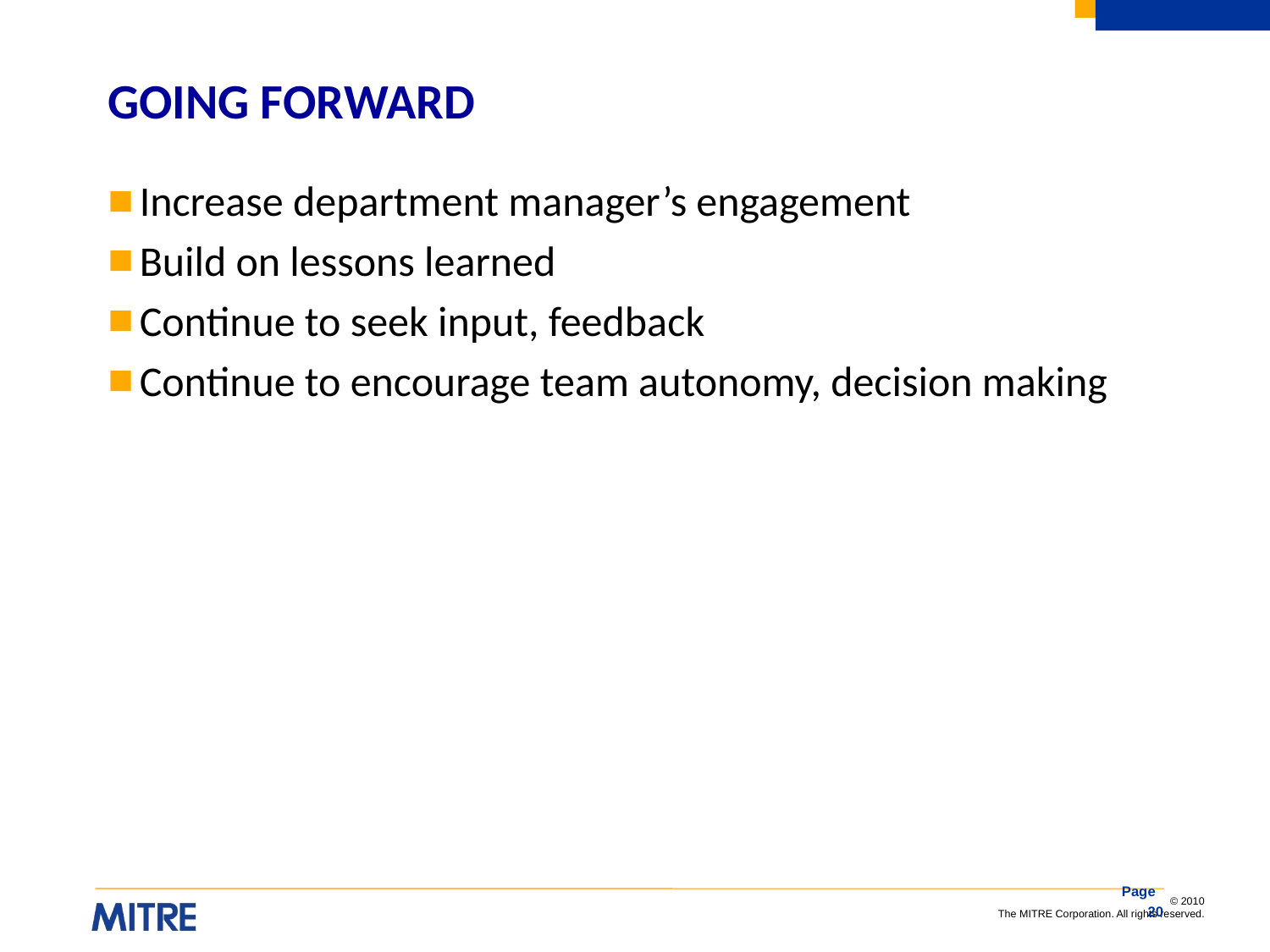

# GOING FORWARD
Increase department manager’s engagement
Build on lessons learned
Continue to seek input, feedback
Continue to encourage team autonomy, decision making

Page  20